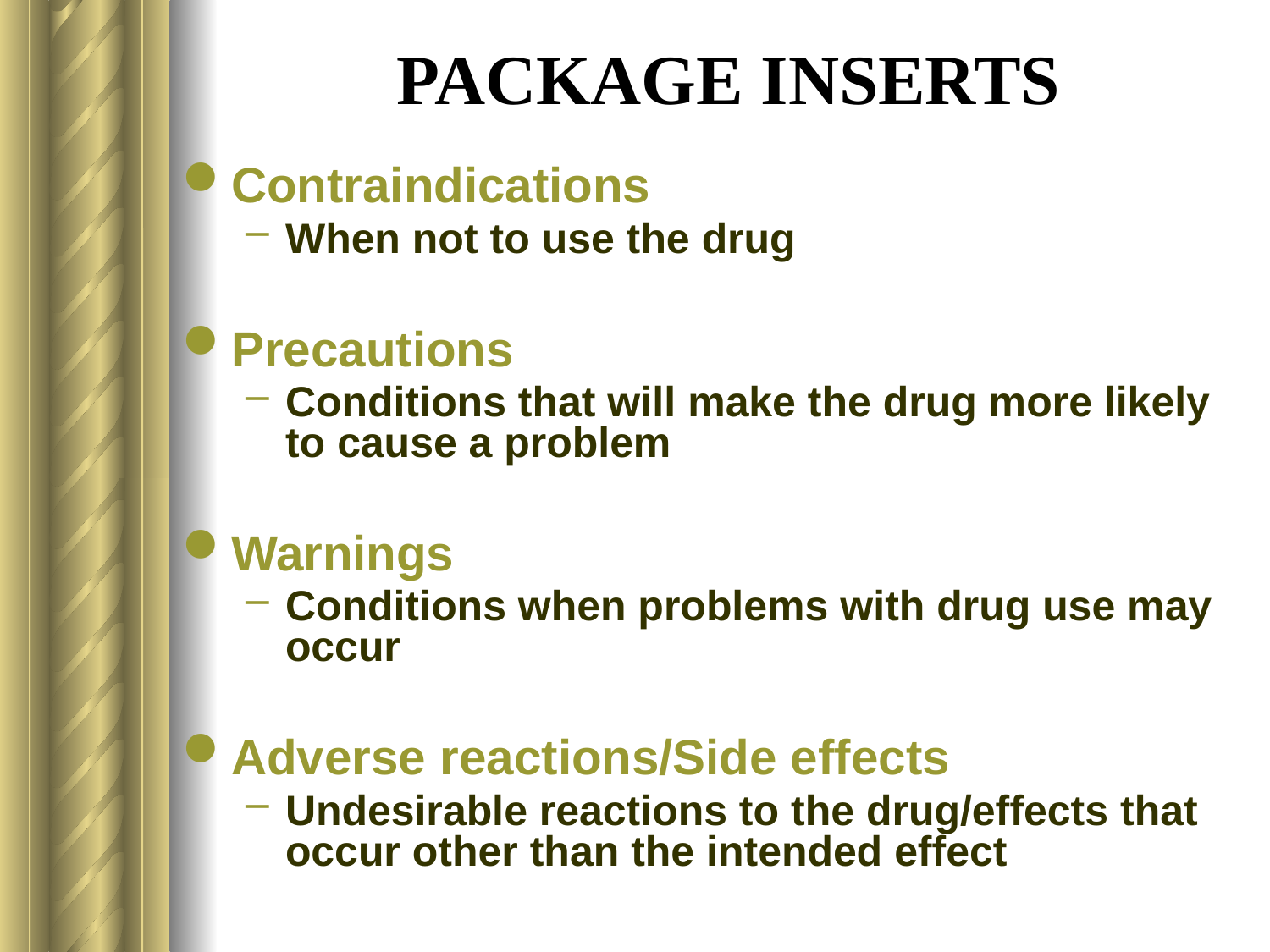

# PACKAGE INSERTS
Contraindications
When not to use the drug

Precautions
Conditions that will make the drug more likely to cause a problem

Warnings
Conditions when problems with drug use may occur

Adverse reactions/Side effects
Undesirable reactions to the drug/effects that occur other than the intended effect